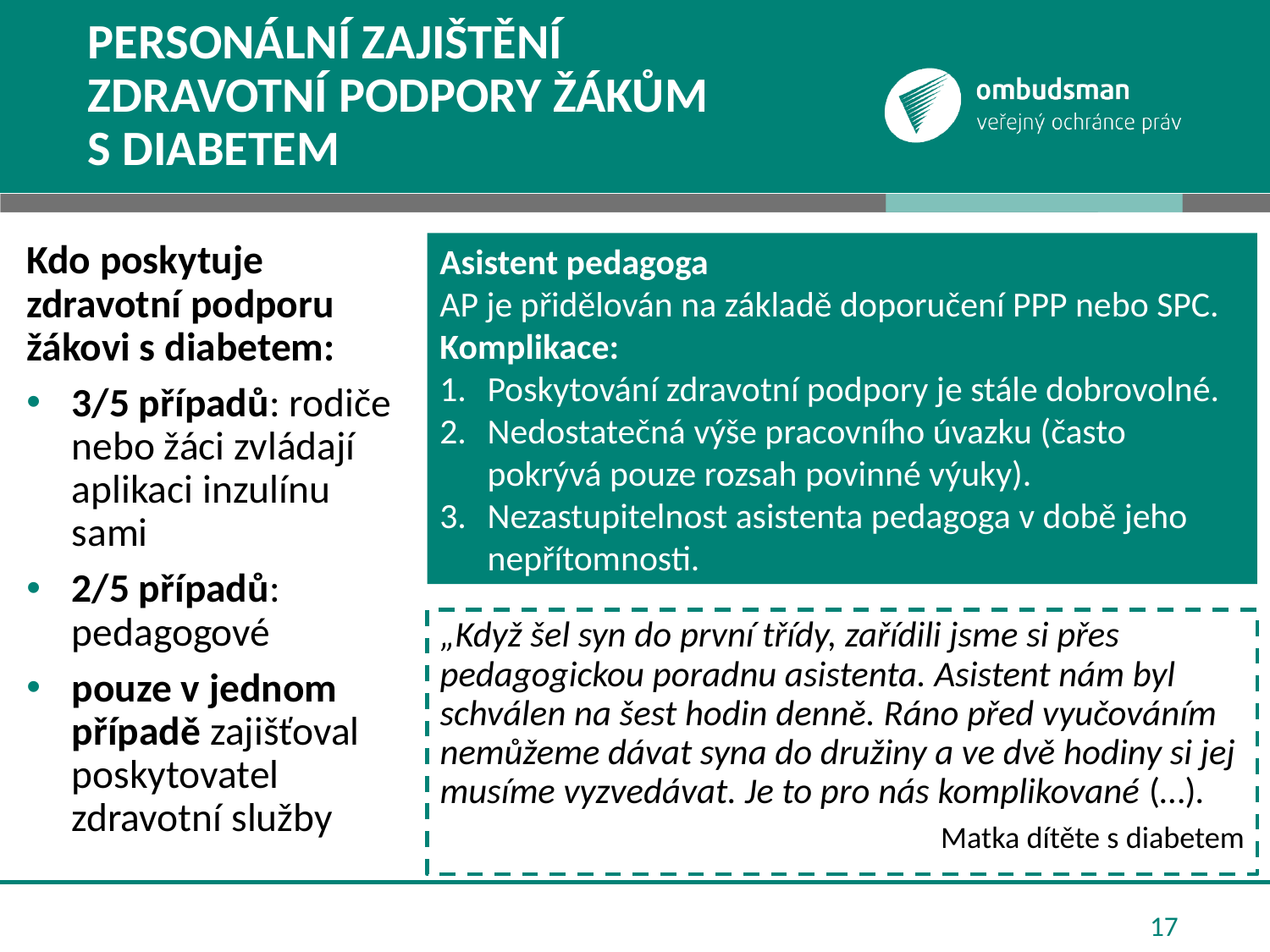

# Personální zajištění zdravotní podpory žákům s diabetem
Kdo poskytuje zdravotní podporu žákovi s diabetem:
3/5 případů: rodiče nebo žáci zvládají aplikaci inzulínu sami
2/5 případů: pedagogové
pouze v jednom případě zajišťoval poskytovatel zdravotní služby
Asistent pedagoga
AP je přidělován na základě doporučení PPP nebo SPC.
Komplikace:
Poskytování zdravotní podpory je stále dobrovolné.
Nedostatečná výše pracovního úvazku (často pokrývá pouze rozsah povinné výuky).
Nezastupitelnost asistenta pedagoga v době jeho nepřítomnosti.
„Když šel syn do první třídy, zařídili jsme si přes pedagogickou poradnu asistenta. Asistent nám byl schválen na šest hodin denně. Ráno před vyučováním nemůžeme dávat syna do družiny a ve dvě hodiny si jej musíme vyzvedávat. Je to pro nás komplikované (…).
Matka dítěte s diabetem

17